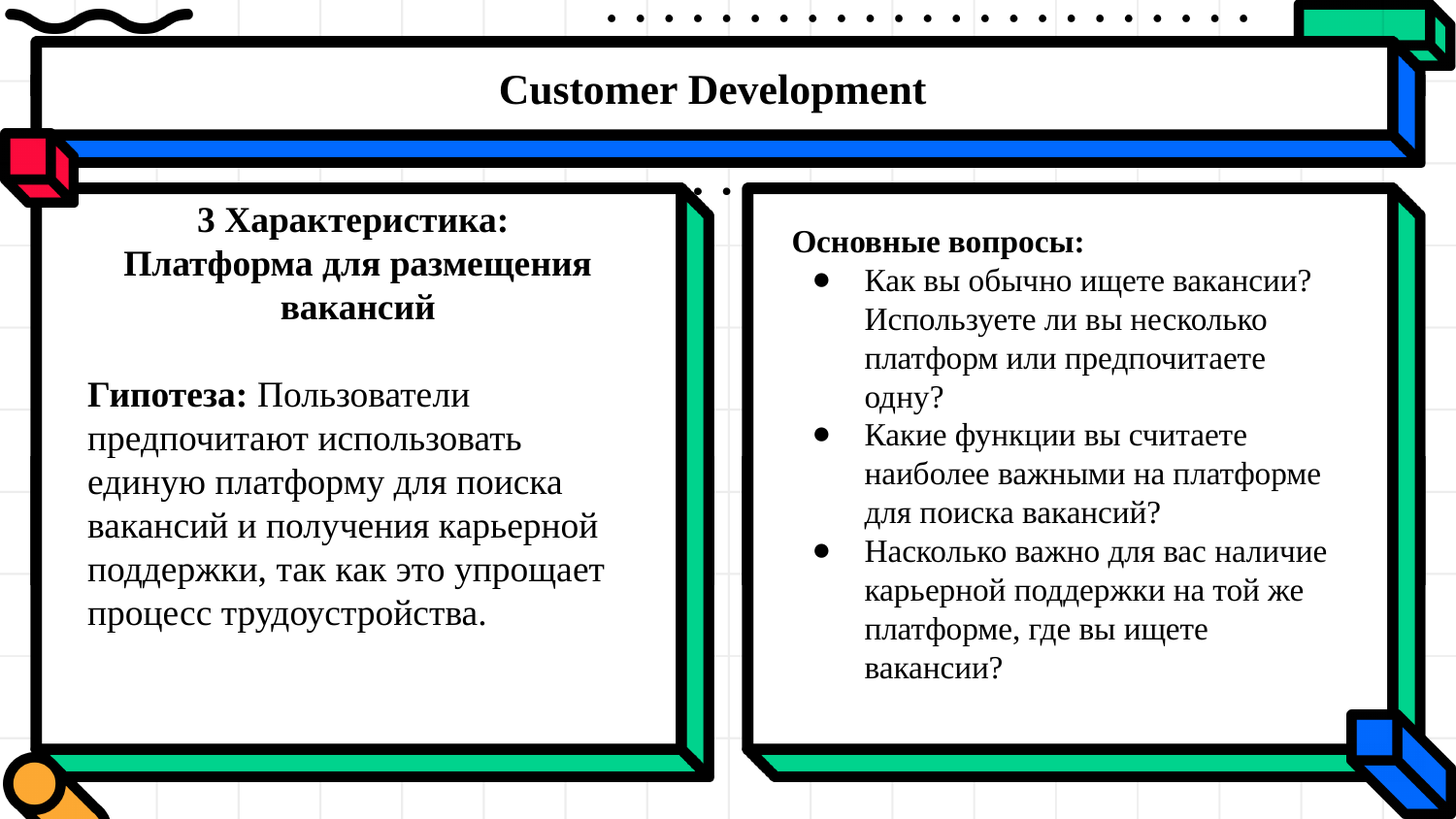

Customer Development
Основные вопросы:
Как вы обычно ищете вакансии? Используете ли вы несколько платформ или предпочитаете одну?
Какие функции вы считаете наиболее важными на платформе для поиска вакансий?
Насколько важно для вас наличие карьерной поддержки на той же платформе, где вы ищете вакансии?
3 Характеристика:
Платформа для размещения вакансий
Гипотеза: Пользователи предпочитают использовать единую платформу для поиска вакансий и получения карьерной поддержки, так как это упрощает процесс трудоустройства.